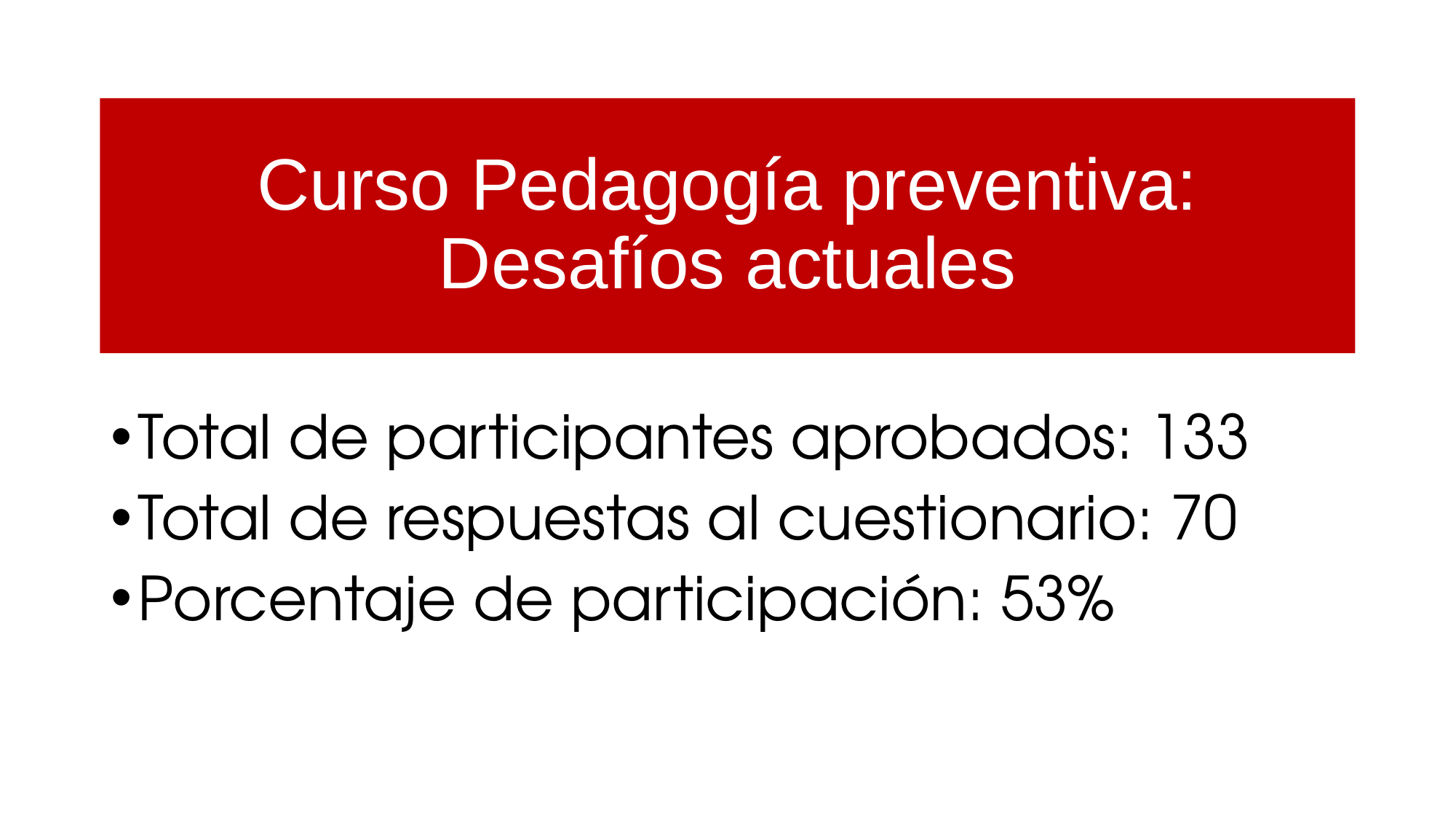

Curso Pedagogía preventiva: Desafíos actuales
Total de participantes aprobados: 133
Total de respuestas al cuestionario: 70
Porcentaje de participación: 53%